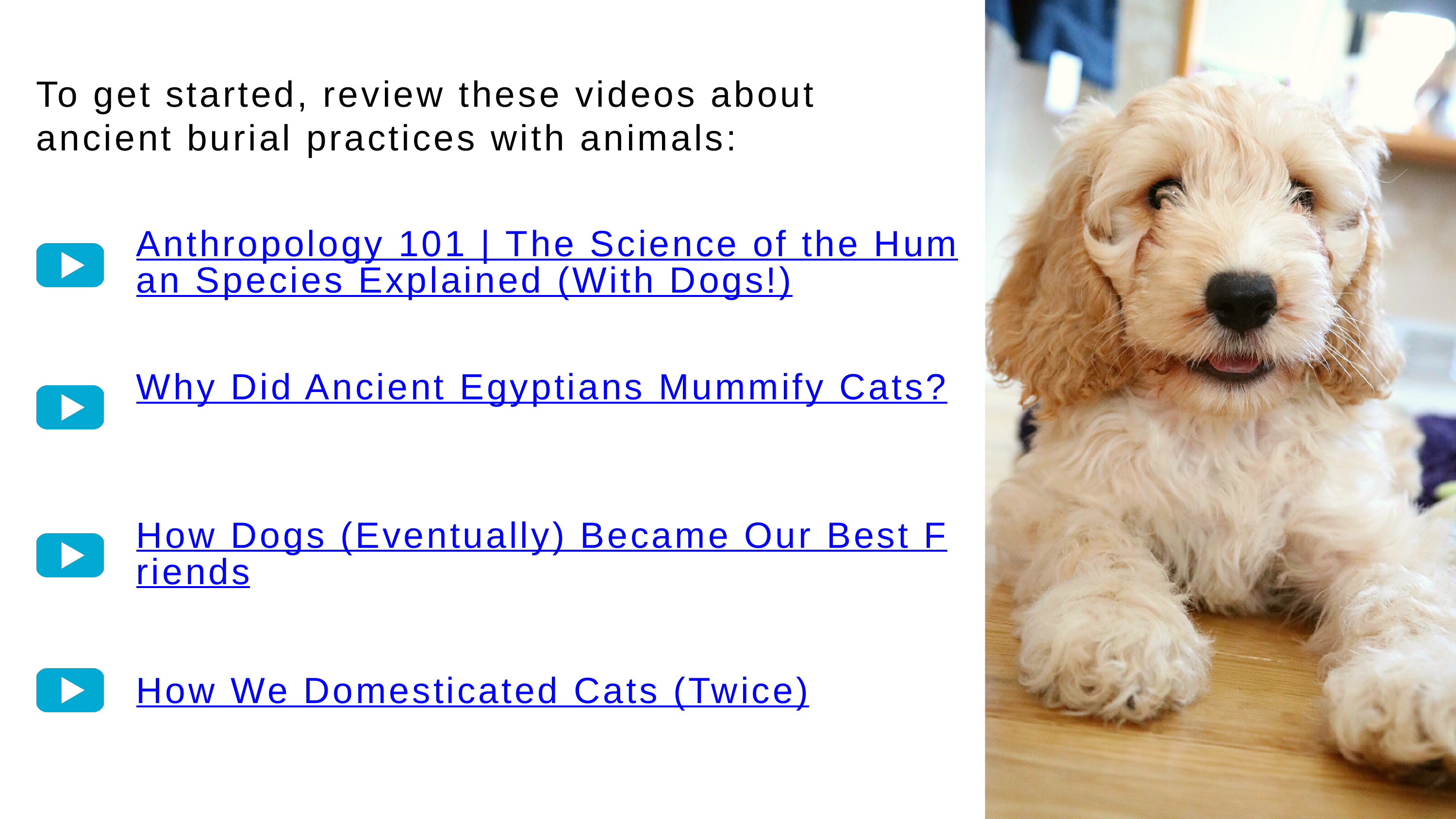

To get started, review these videos about ancient burial practices with animals:
Anthropology 101 | The Science of the Human Species Explained (With Dogs!)

Why Did Ancient Egyptians Mummify Cats?

How Dogs (Eventually) Became Our Best Friends

How We Domesticated Cats (Twice)